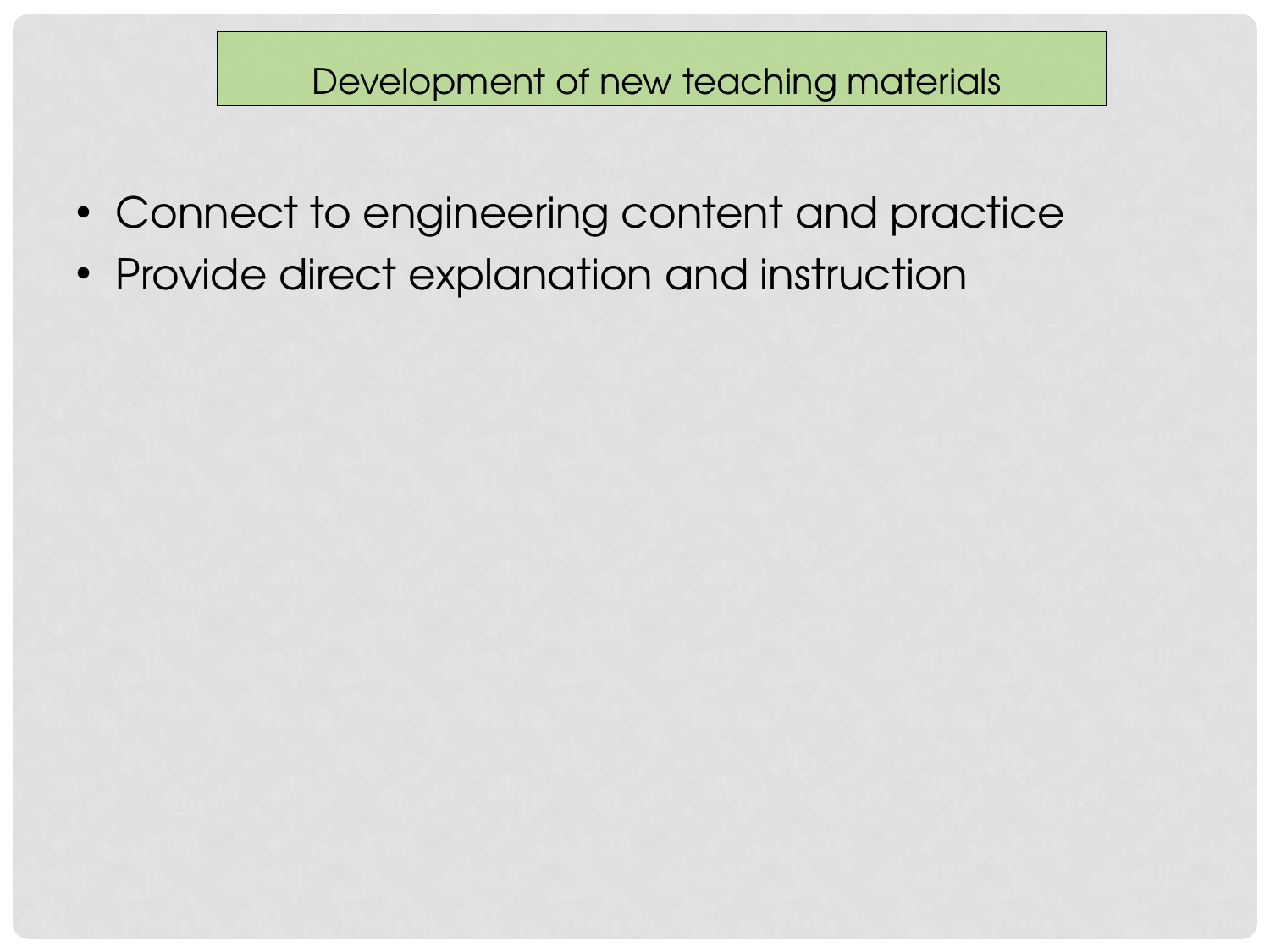

Development of new teaching materials
Connect to engineering content and practice
Provide direct explanation and instruction